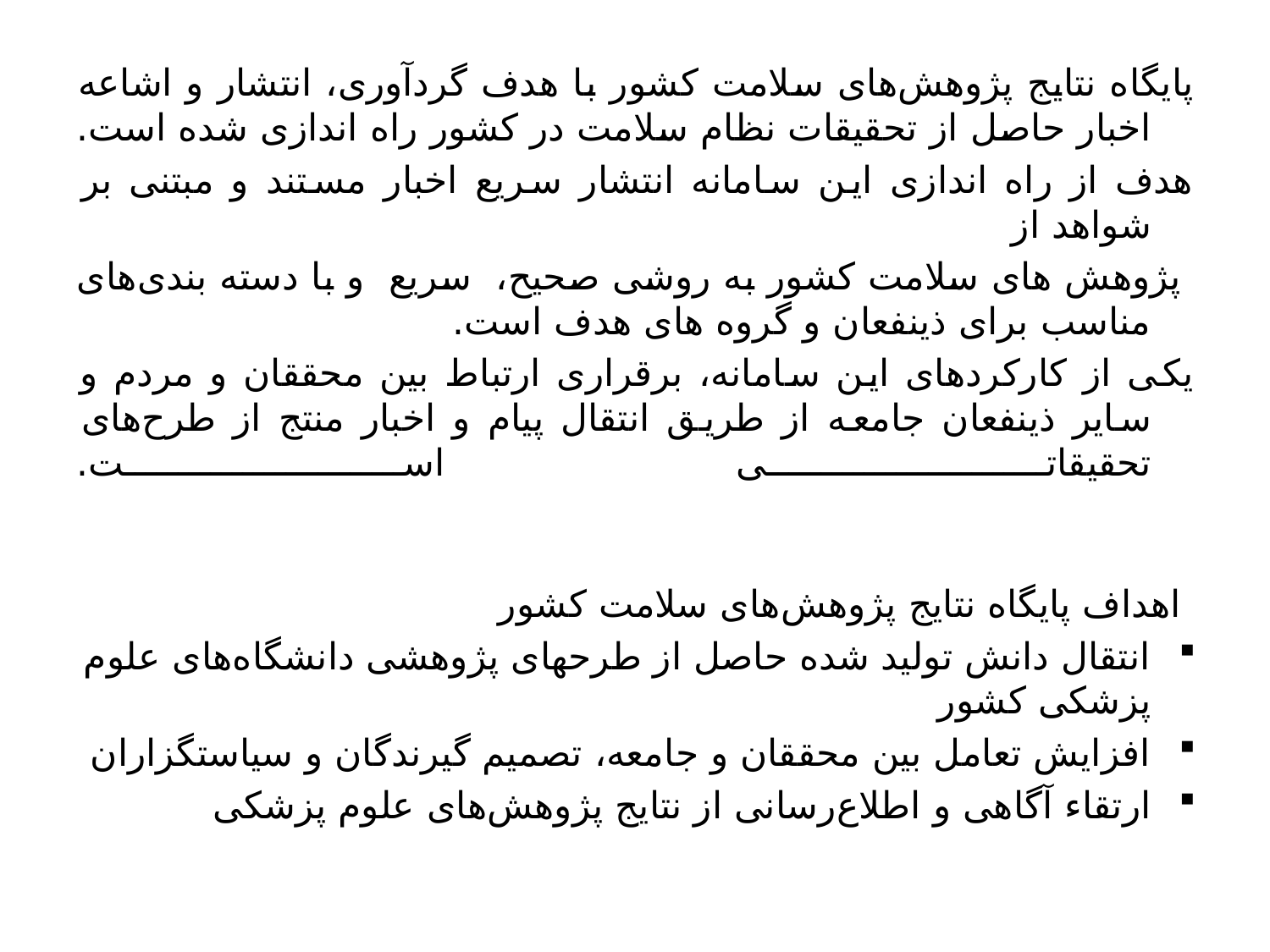

پایگاه نتایج پژوهش‌های سلامت کشور با هدف گردآوری، انتشار و اشاعه اخبار حاصل از تحقیقات نظام سلامت در کشور راه اندازی شده است.
هدف از راه اندازی این سامانه انتشار سریع اخبار مستند و مبتنی بر شواهد از
 پژوهش های سلامت کشور به روشی صحیح،  سریع  و با دسته بندی‌های مناسب برای ذینفعان و گروه های هدف است.
یکی از کارکردهای این سامانه، برقراری ارتباط بین محققان و مردم و سایر ذینفعان جامعه از طریق انتقال پیام و اخبار منتج از طرح‌های تحقیقاتی است.
اهداف پایگاه نتایج پژوهش‌های سلامت کشور
انتقال دانش تولید شده حاصل از طرحهای پژوهشی دانشگاه‌های علوم پزشکی کشور
افزایش تعامل بین محققان و جامعه، تصمیم گیرندگان و سیاستگزاران
ارتقاء آگاهی و اطلاع‌رسانی از نتایج پژوهش‌های علوم پزشکی